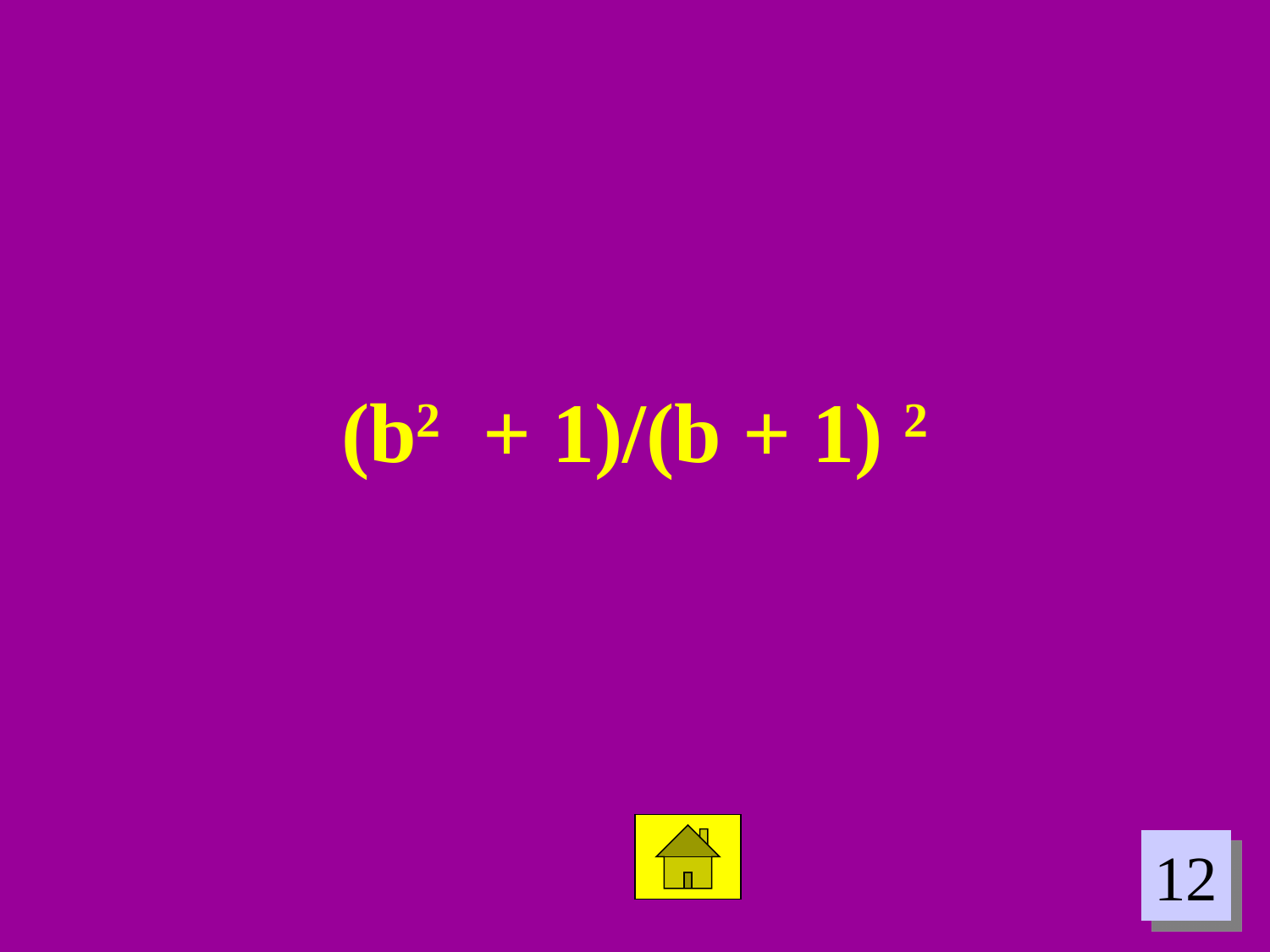

(b2  + 1)/(b + 1) 2

12